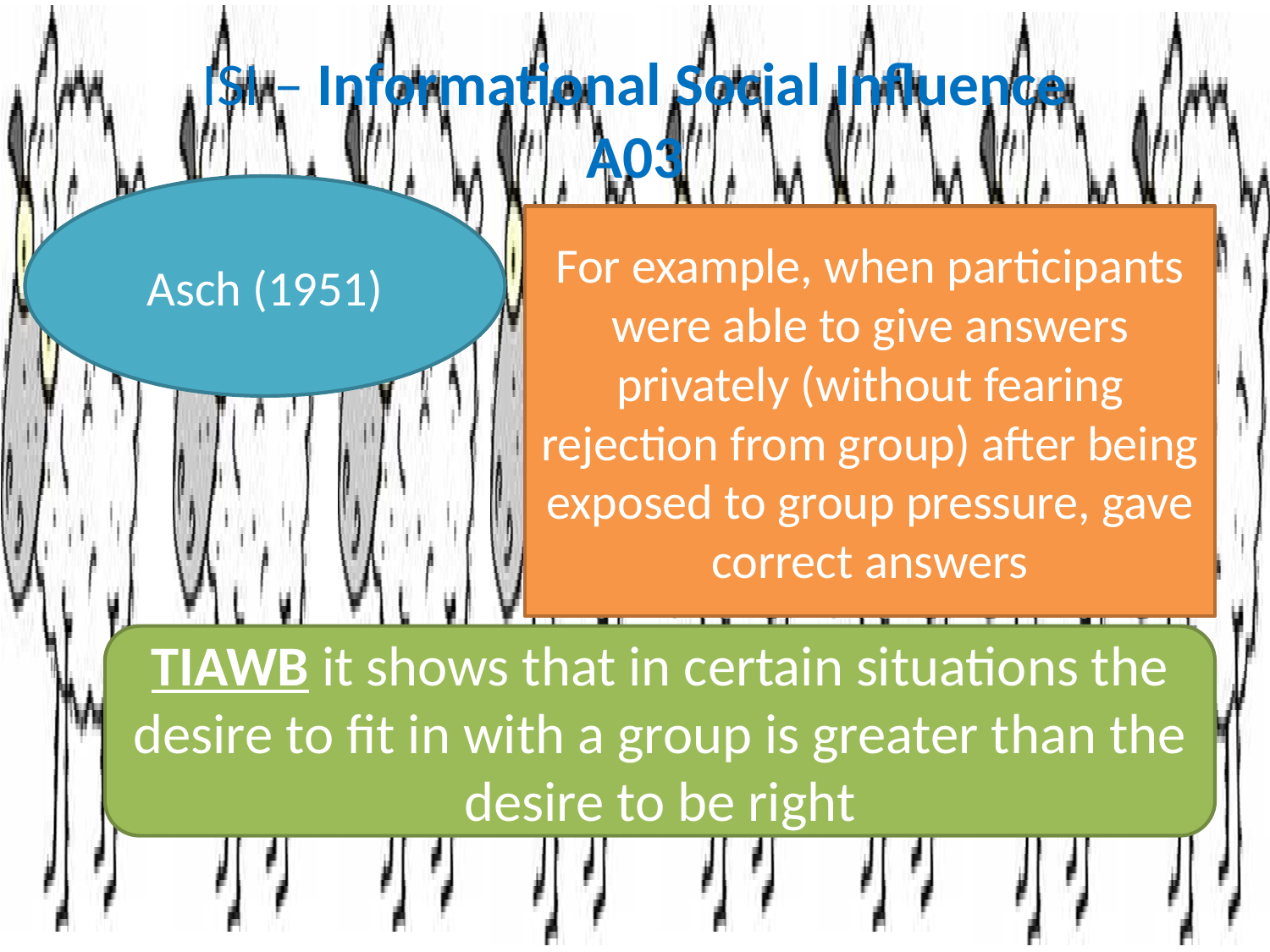

# ISI – Informational Social Influence A03
Asch (1951)
For example, when participants were able to give answers privately (without fearing rejection from group) after being exposed to group pressure, gave correct answers

TIAWB it shows that in certain situations the desire to fit in with a group is greater than the desire to be right